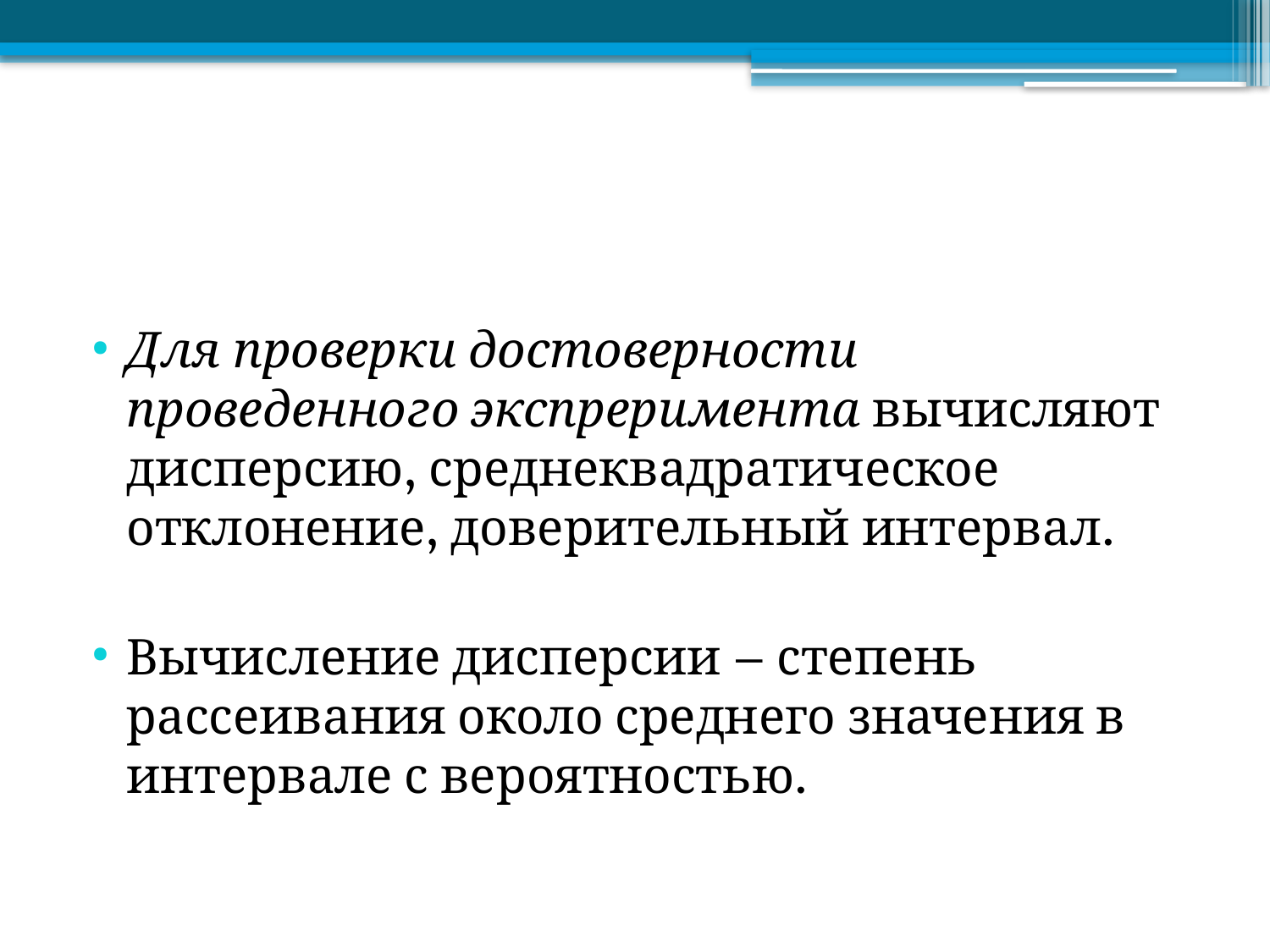

#
Для проверки достоверности проведенного экспреримента вычисляют дисперсию, среднеквадратическое отклонение, доверительный интервал.

Вычисление дисперсии – степень рассеивания около среднего значения в интервале с вероятностью.